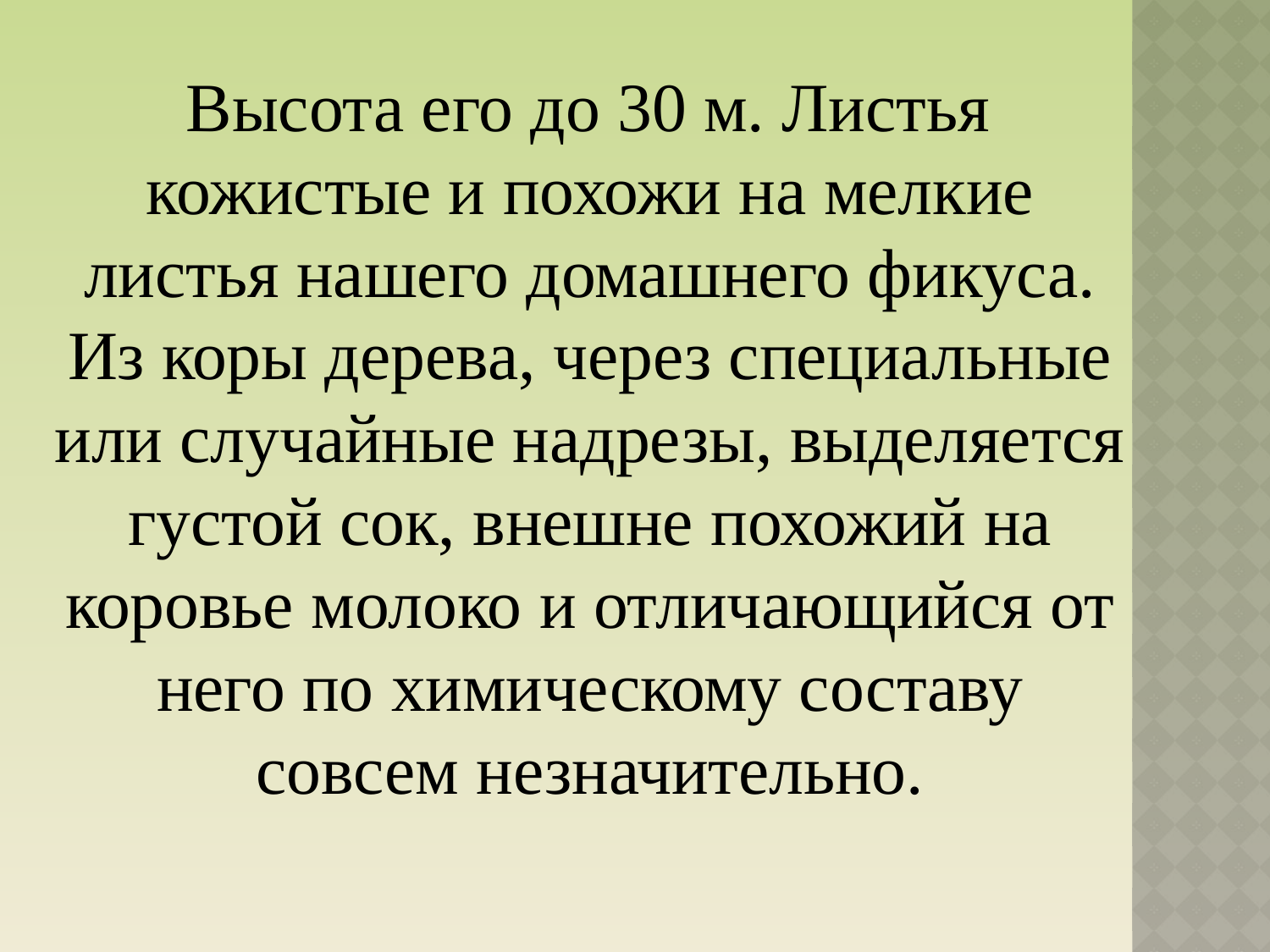

Высота его до 30 м. Листья кожистые и похожи на мелкие листья нашего домашнего фикуса. Из коры дерева, через специальные или случайные надрезы, выделяется густой сок, внешне похожий на коровье молоко и отличающийся от него по химическому составу совсем незначительно.